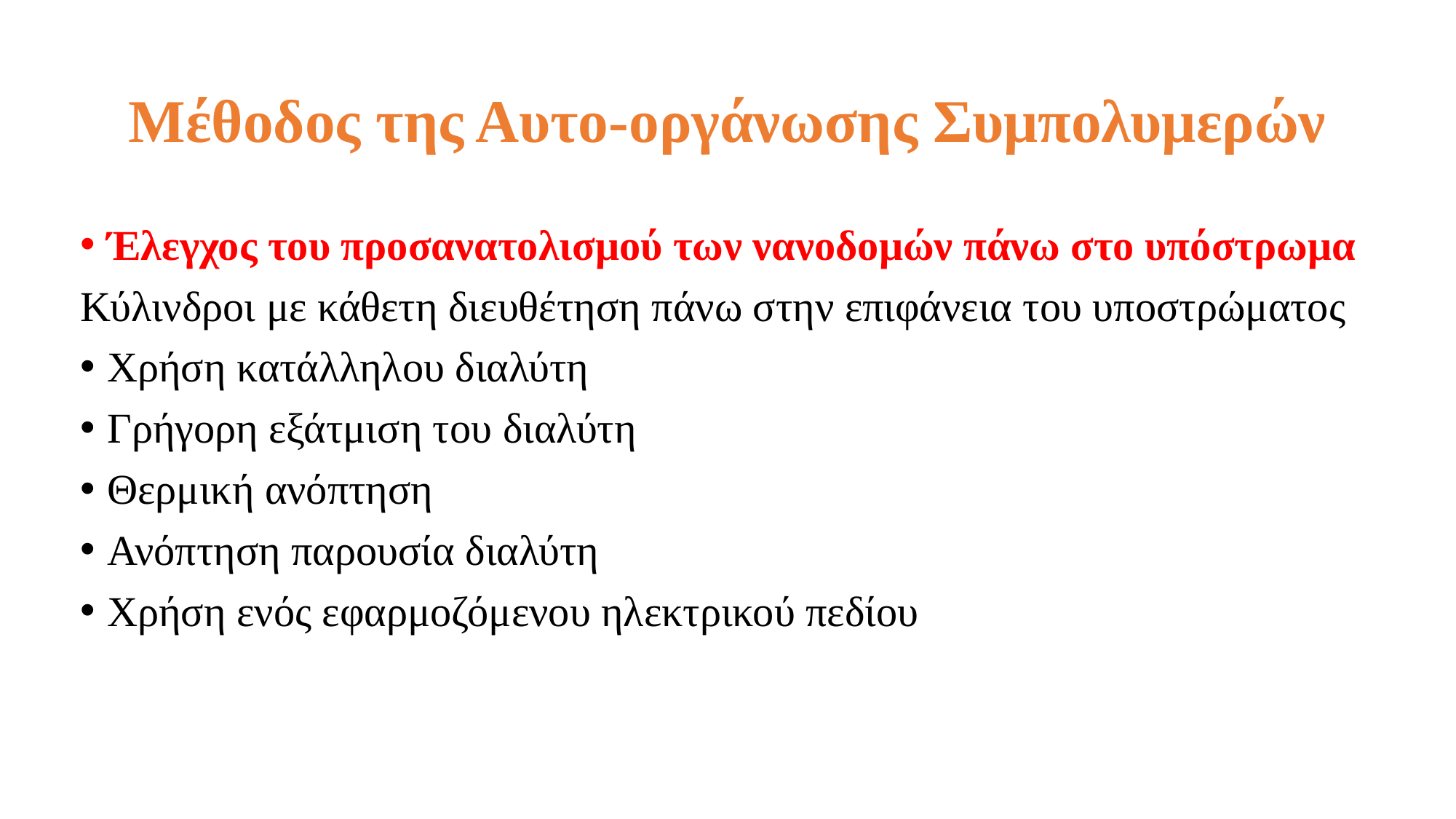

# Μέθοδος της Αυτο-οργάνωσης Συμπολυμερών
Έλεγχος του προσανατολισμού των νανοδομών πάνω στο υπόστρωμα
Κύλινδροι με κάθετη διευθέτηση πάνω στην επιφάνεια του υποστρώματος
Χρήση κατάλληλου διαλύτη
Γρήγορη εξάτμιση του διαλύτη
Θερμική ανόπτηση
Ανόπτηση παρουσία διαλύτη
Χρήση ενός εφαρμοζόμενου ηλεκτρικού πεδίου